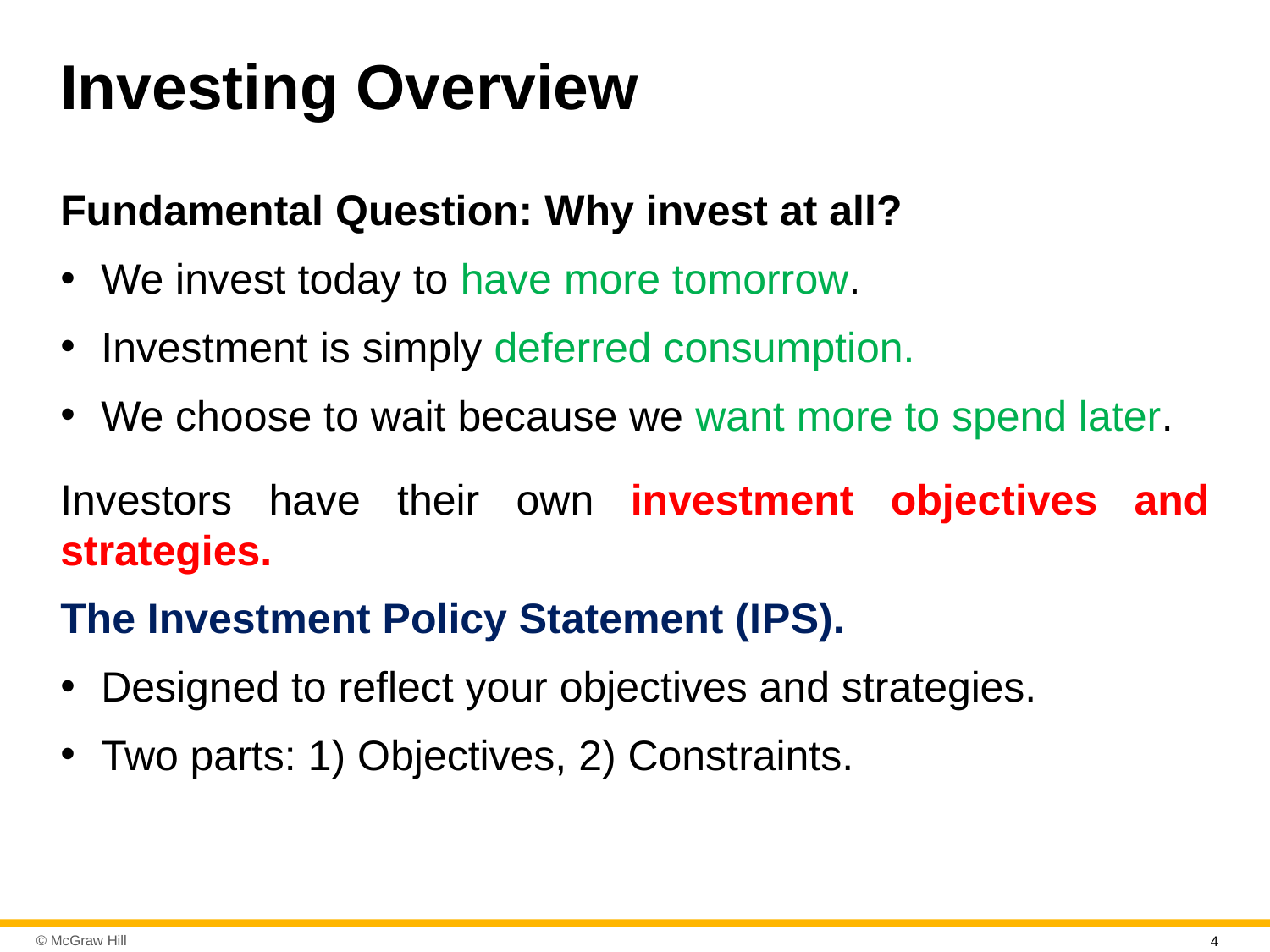

# Investing Overview
Fundamental Question: Why invest at all?
We invest today to have more tomorrow.
Investment is simply deferred consumption.
We choose to wait because we want more to spend later.
Investors have their own investment objectives and strategies.
The Investment Policy Statement (I P S).
Designed to reflect your objectives and strategies.
Two parts: 1) Objectives, 2) Constraints.
4